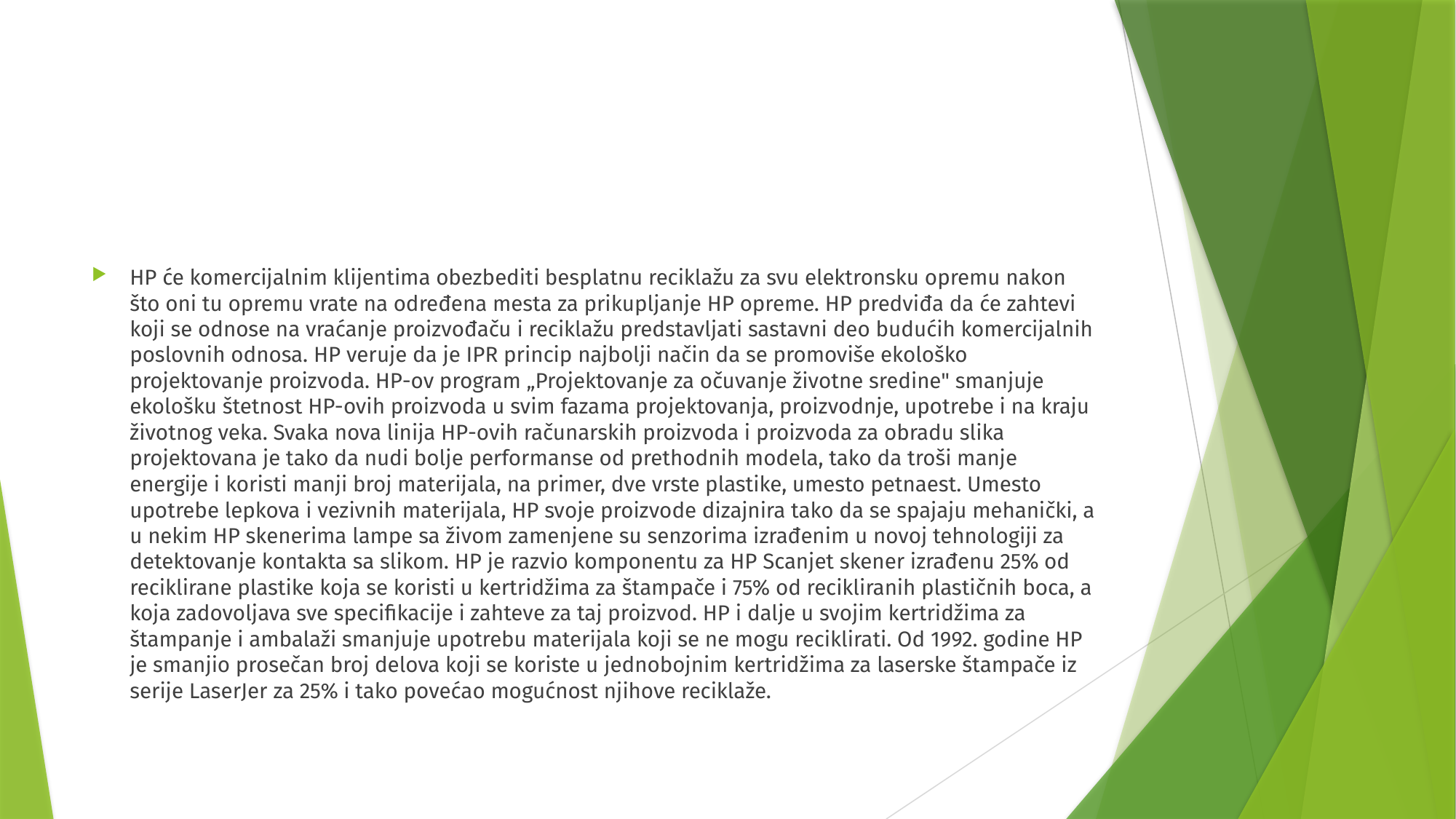

#
HP će komercijalnim klijentima obezbediti besplatnu reciklažu za svu elektronsku opremu nakon što oni tu opremu vrate na određena mesta za prikupljanje HP opreme. HP predviđa da će zahtevi koji se odnose na vraćanje proizvođaču i reciklažu predstavljati sastavni deo budućih komercijalnih poslovnih odnosa. HP veruje da je IPR princip najbolji način da se promoviše ekološko projektovanje proizvoda. HP-ov program „Projektovanje za očuvanje životne sredine" smanjuje ekološku štetnost HP-ovih proizvoda u svim fazama projektovanja, proizvodnje, upotrebe i na kraju životnog veka. Svaka nova linija HP-ovih računarskih proizvoda i proizvoda za obradu slika projektovana je tako da nudi bolje performanse od prethodnih modela, tako da troši manje energije i koristi manji broj materijala, na primer, dve vrste plastike, umesto petnaest. Umesto upotrebe lepkova i vezivnih materijala, HP svoje proizvode dizajnira tako da se spajaju mehanički, a u nekim HP skenerima lampe sa živom zamenjene su senzorima izrađenim u novoj tehnologiji za detektovanje kontakta sa slikom. HP je razvio komponentu za HP Scanjet skener izrađenu 25% od reciklirane plastike koja se koristi u kertridžima za štampače i 75% od recikliranih plastičnih boca, a koja zadovoljava sve specifikacije i zahteve za taj proizvod. HP i dalje u svojim kertridžima za štampanje i ambalaži smanjuje upotrebu materijala koji se ne mogu reciklirati. Od 1992. godine HP je smanjio prosečan broj delova koji se koriste u jednobojnim kertridžima za laserske štampače iz serije LaserJer za 25% i tako povećao mogućnost njihove reciklaže.